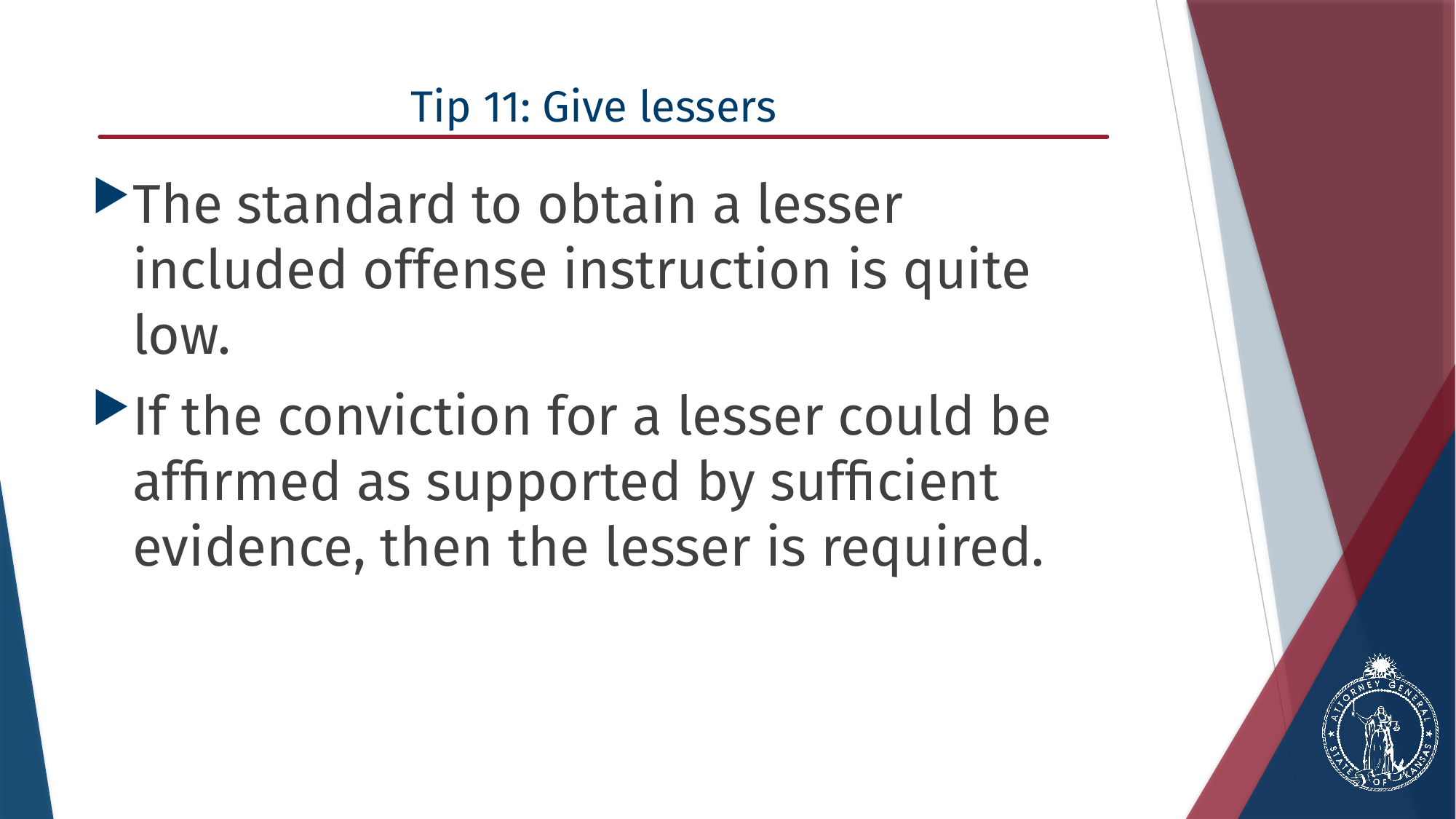

# Tip 11: Give lessers
The standard to obtain a lesser included offense instruction is quite low.
If the conviction for a lesser could be affirmed as supported by sufficient evidence, then the lesser is required.